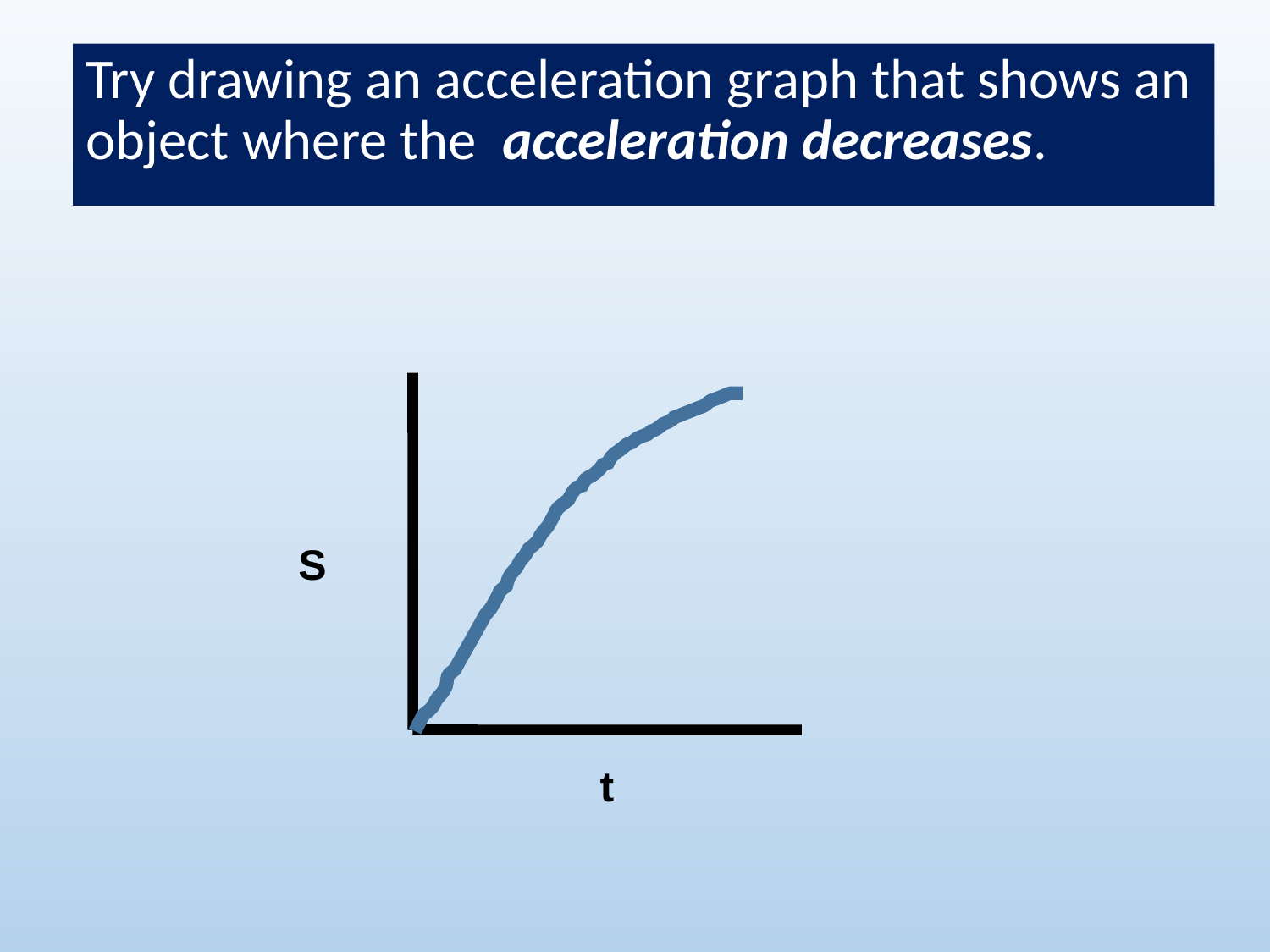

Try drawing an acceleration graph that shows an object where the  acceleration decreases.

S

t